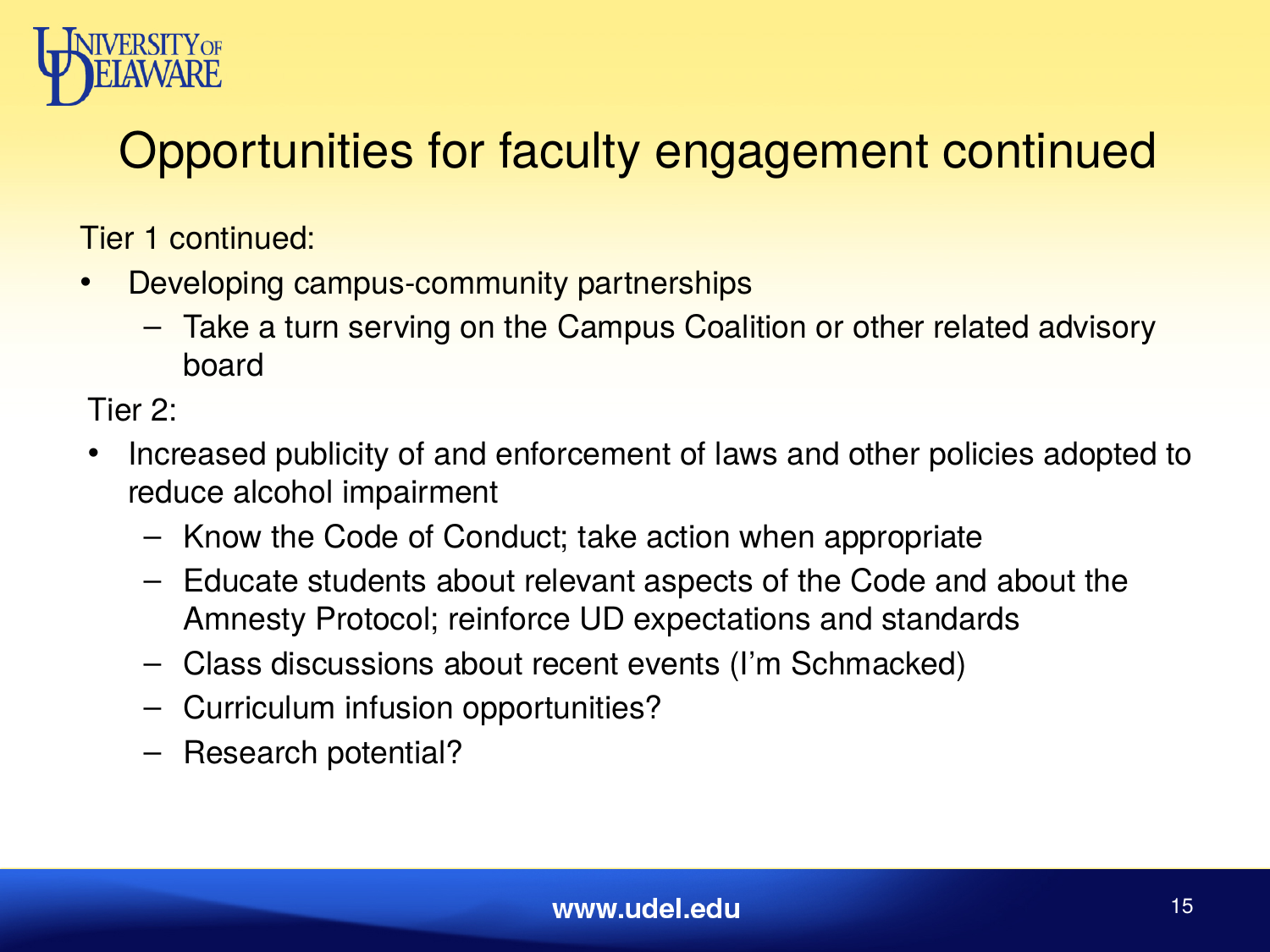

# Opportunities for faculty engagement continued
Tier 1 continued:
Developing campus-community partnerships
Take a turn serving on the Campus Coalition or other related advisory board
Tier 2:
Increased publicity of and enforcement of laws and other policies adopted to reduce alcohol impairment
Know the Code of Conduct; take action when appropriate
Educate students about relevant aspects of the Code and about the Amnesty Protocol; reinforce UD expectations and standards
Class discussions about recent events (I’m Schmacked)
Curriculum infusion opportunities?
Research potential?

15